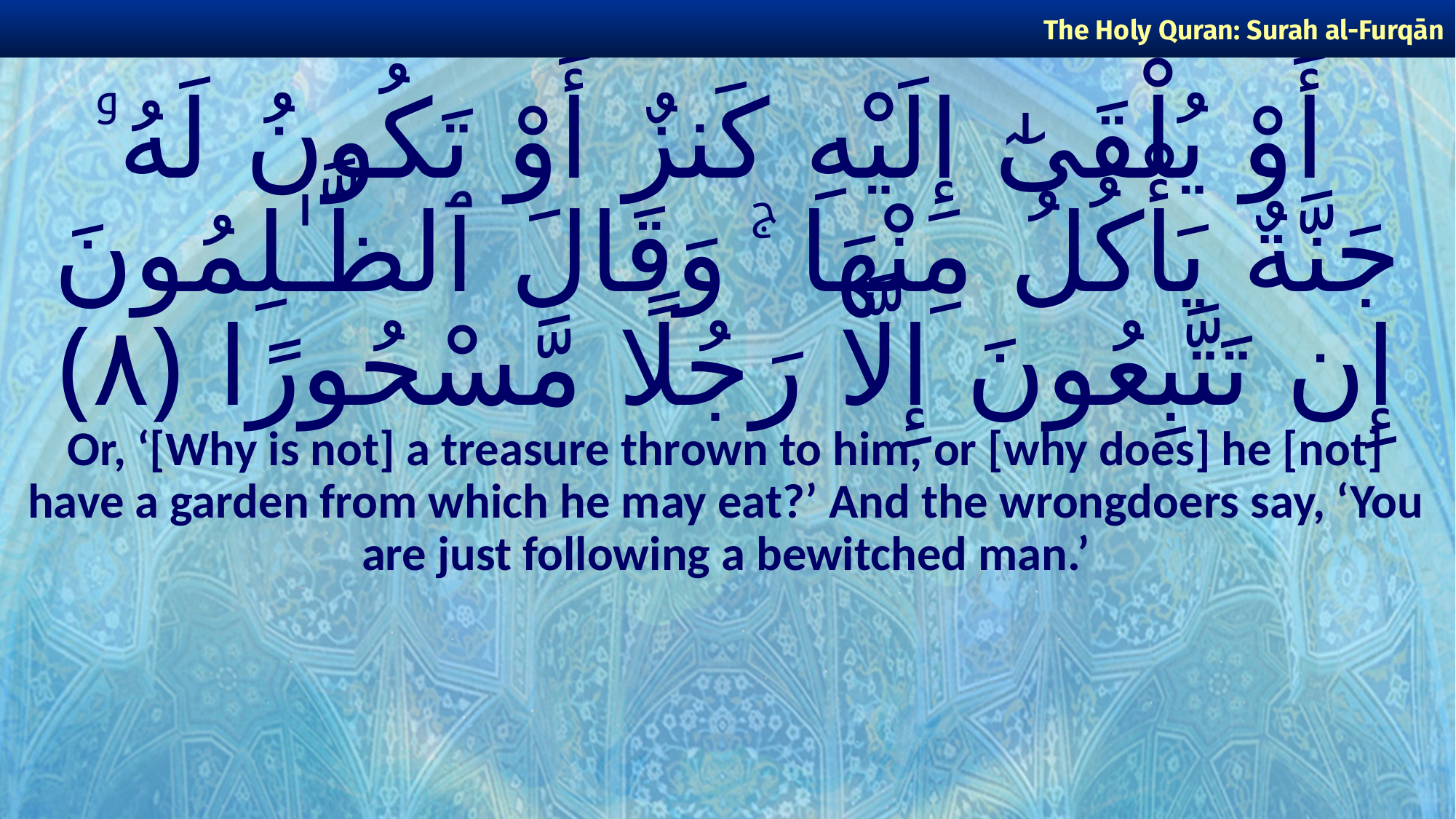

The Holy Quran: Surah al-Furqān
# أَوْ يُلْقَىٰٓ إِلَيْهِ كَنزٌ أَوْ تَكُونُ لَهُۥ جَنَّةٌ يَأْكُلُ مِنْهَا ۚ وَقَالَ ٱلظَّـٰلِمُونَ إِن تَتَّبِعُونَ إِلَّا رَجُلًا مَّسْحُورًا ﴿٨﴾
Or, ‘[Why is not] a treasure thrown to him, or [why does] he [not] have a garden from which he may eat?’ And the wrongdoers say, ‘You are just following a bewitched man.’